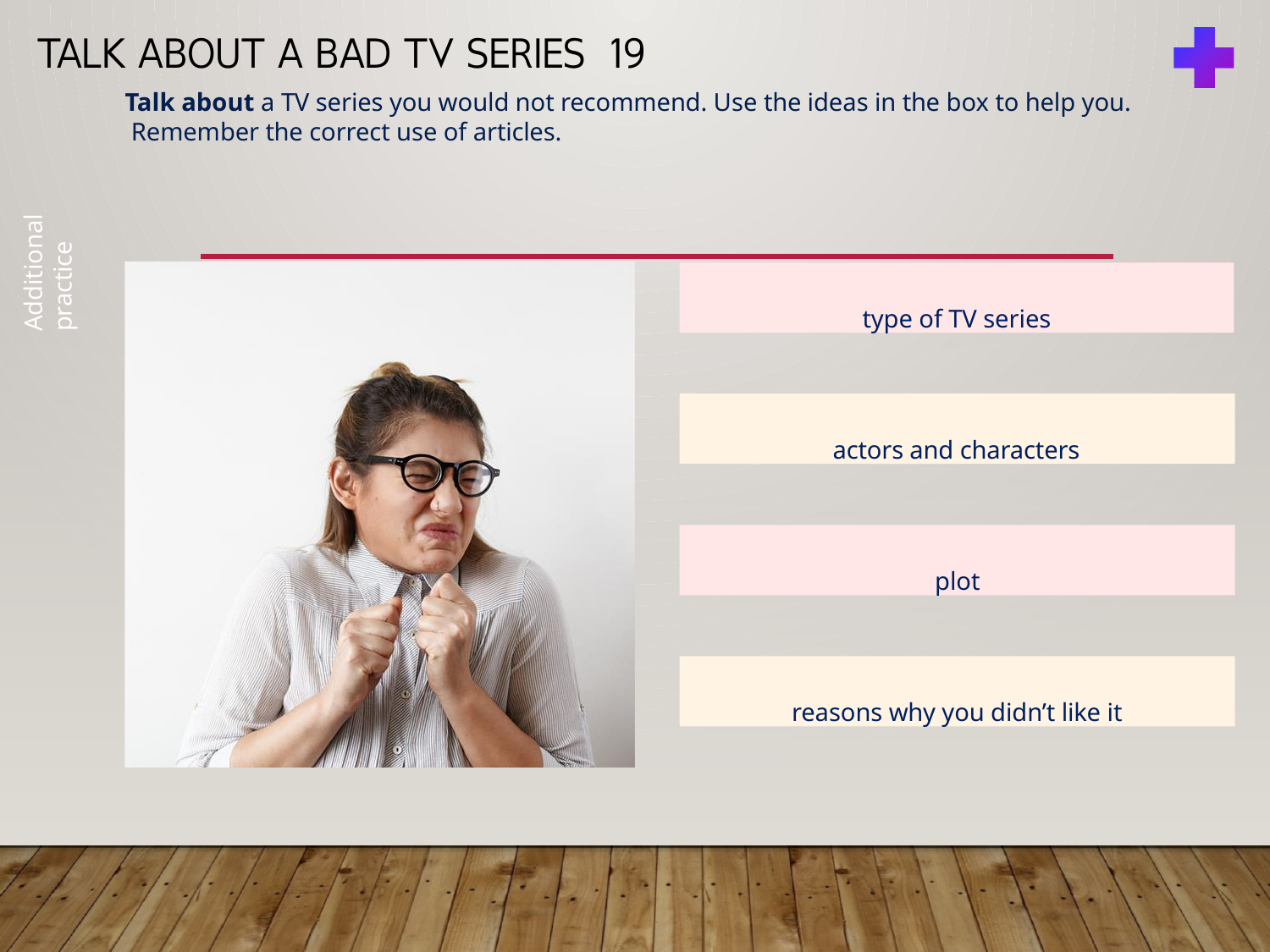

# Talk about a bad TV series  19

Talk about a TV series you would not recommend. Use the ideas in the box to help you.  Remember the correct use of articles.
Additional practice

type of TV series

actors and characters

plot

reasons why you didn’t like it